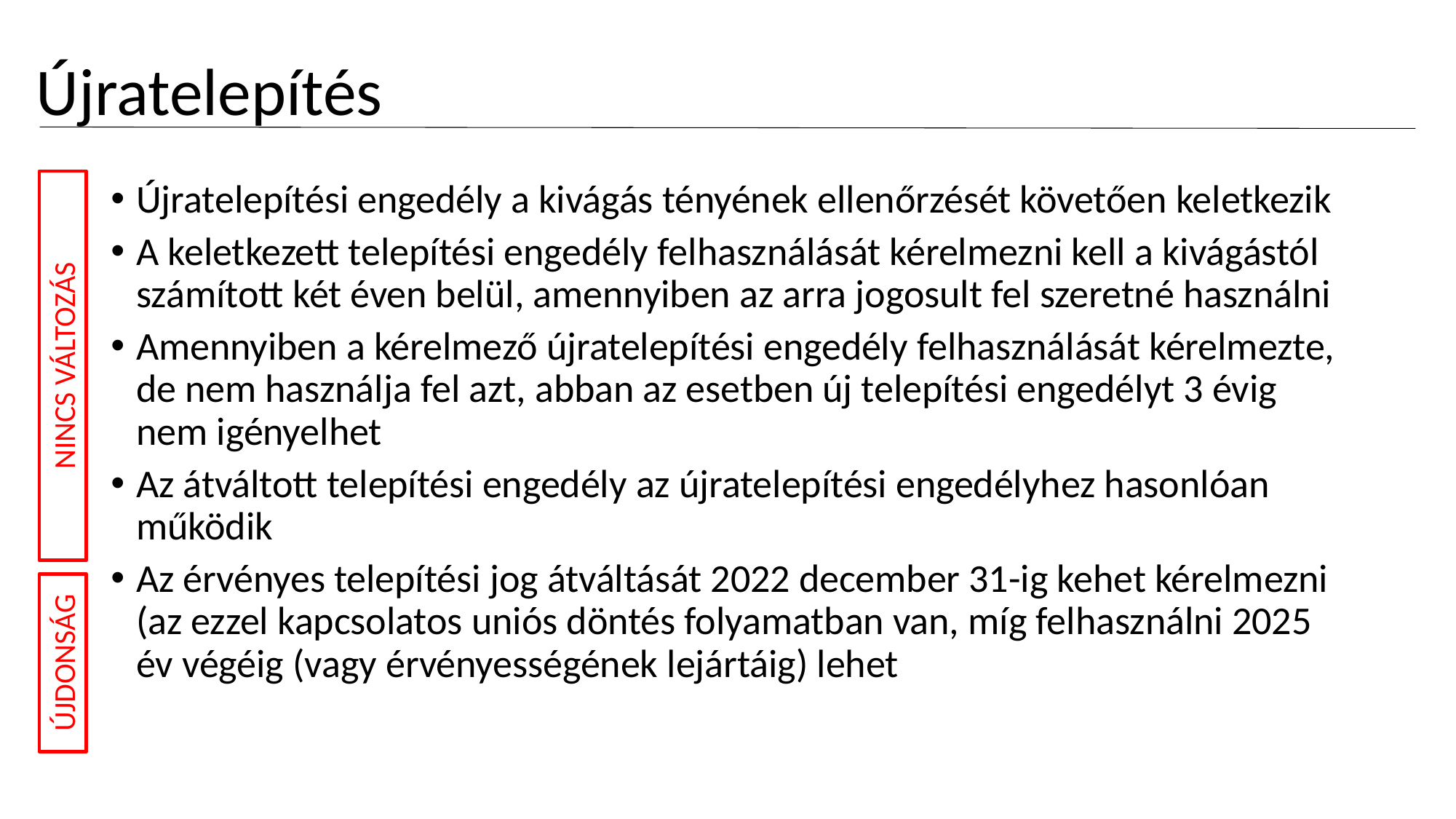

# Újratelepítés
Újratelepítési engedély a kivágás tényének ellenőrzését követően keletkezik
A keletkezett telepítési engedély felhasználását kérelmezni kell a kivágástól számított két éven belül, amennyiben az arra jogosult fel szeretné használni
Amennyiben a kérelmező újratelepítési engedély felhasználását kérelmezte, de nem használja fel azt, abban az esetben új telepítési engedélyt 3 évig nem igényelhet
Az átváltott telepítési engedély az újratelepítési engedélyhez hasonlóan működik
Az érvényes telepítési jog átváltását 2022 december 31-ig kehet kérelmezni (az ezzel kapcsolatos uniós döntés folyamatban van, míg felhasználni 2025 év végéig (vagy érvényességének lejártáig) lehet

NINCS VÁLTOZÁS
ÚJDONSÁG